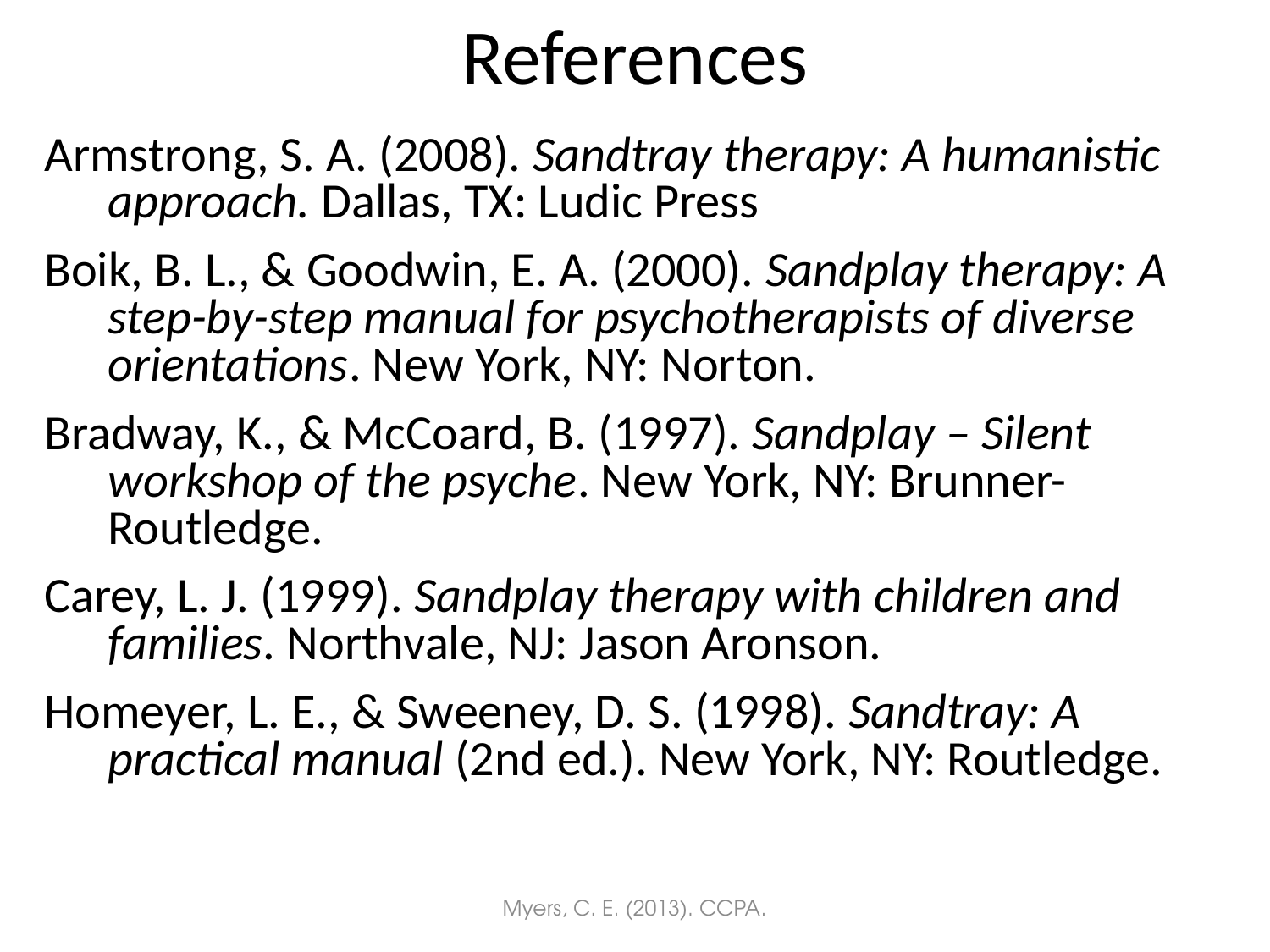

# References
Armstrong, S. A. (2008). Sandtray therapy: A humanistic approach. Dallas, TX: Ludic Press
Boik, B. L., & Goodwin, E. A. (2000). Sandplay therapy: A step-by-step manual for psychotherapists of diverse orientations. New York, NY: Norton.
Bradway, K., & McCoard, B. (1997). Sandplay – Silent workshop of the psyche. New York, NY: Brunner-Routledge.
Carey, L. J. (1999). Sandplay therapy with children and families. Northvale, NJ: Jason Aronson.
Homeyer, L. E., & Sweeney, D. S. (1998). Sandtray: A practical manual (2nd ed.). New York, NY: Routledge.

Myers, C. E. (2013). CCPA.